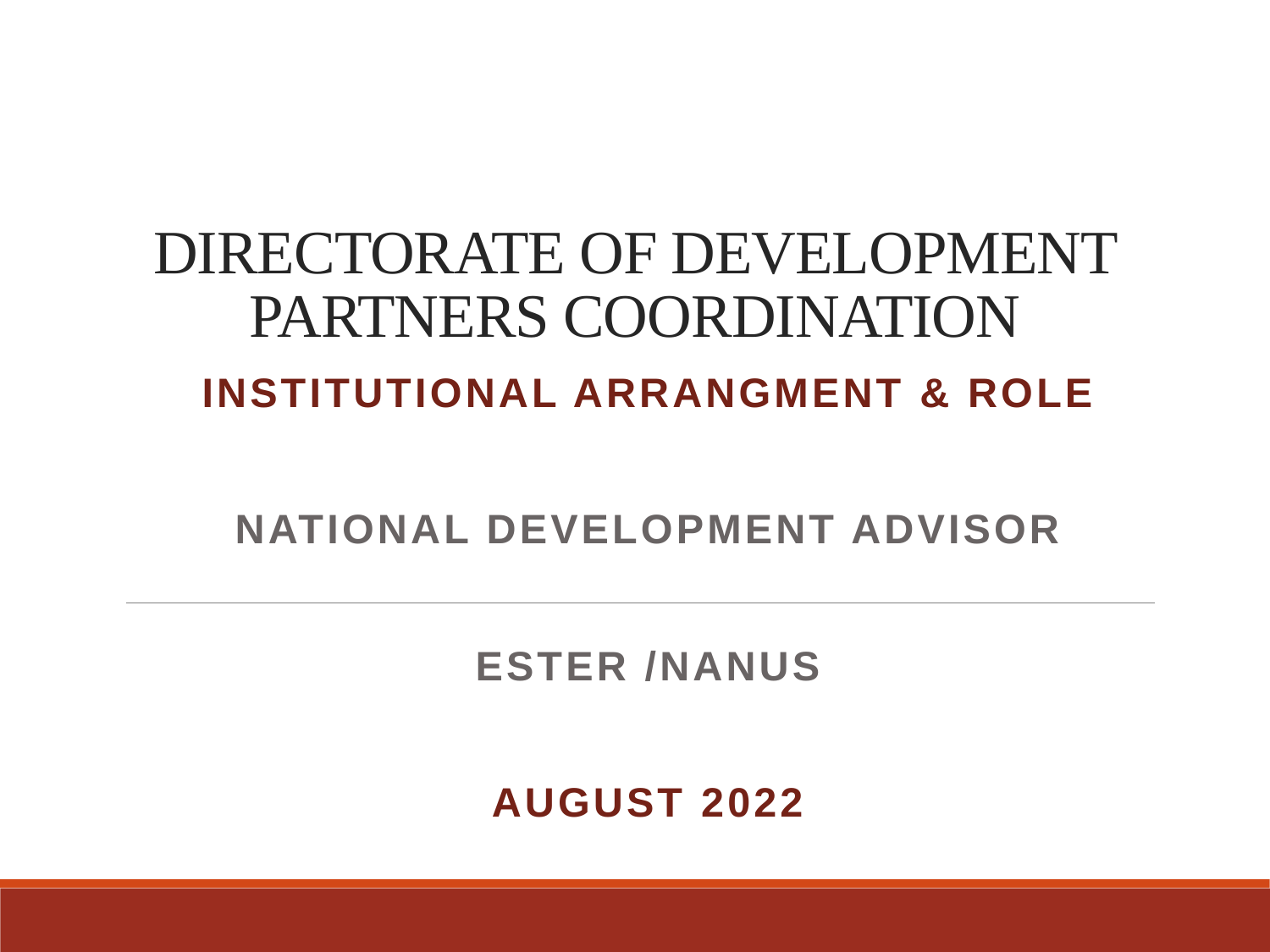

# DIRECTORATE OF DEVELOPMENT PARTNERS COORDINATION
INSTITUTIONAL ARRANGMENT & ROLE

National Development Advisor

Ester /Nanus

August 2022